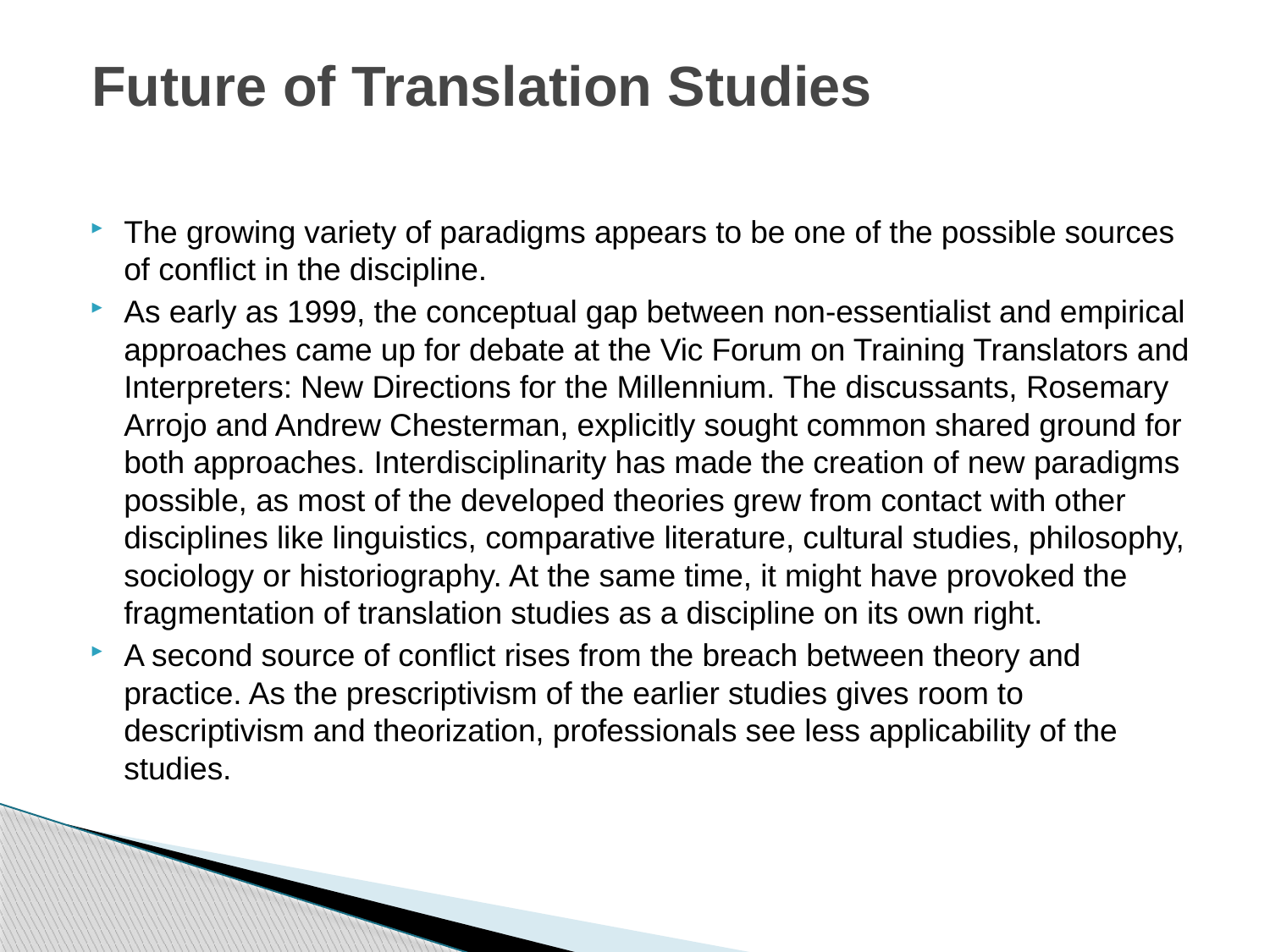

# Future of Translation Studies
The growing variety of paradigms appears to be one of the possible sources of conflict in the discipline.
As early as 1999, the conceptual gap between non-essentialist and empirical approaches came up for debate at the Vic Forum on Training Translators and Interpreters: New Directions for the Millennium. The discussants, Rosemary Arrojo and Andrew Chesterman, explicitly sought common shared ground for both approaches. Interdisciplinarity has made the creation of new paradigms possible, as most of the developed theories grew from contact with other disciplines like linguistics, comparative literature, cultural studies, philosophy, sociology or historiography. At the same time, it might have provoked the fragmentation of translation studies as a discipline on its own right.
A second source of conflict rises from the breach between theory and practice. As the prescriptivism of the earlier studies gives room to descriptivism and theorization, professionals see less applicability of the studies.